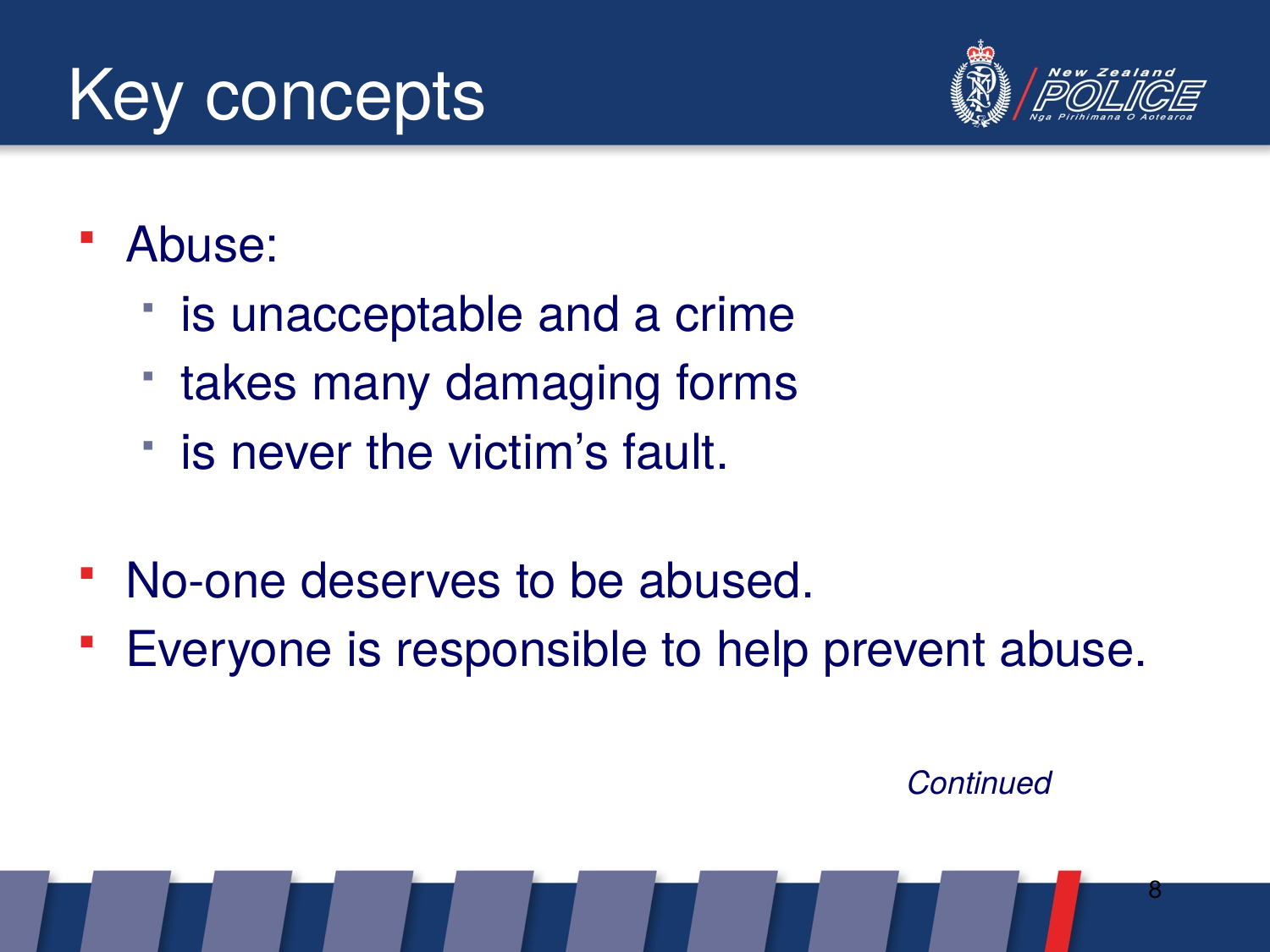

Key concepts
Abuse:
is unacceptable and a crime
takes many damaging forms
is never the victim’s fault.
No-one deserves to be abused.
Everyone is responsible to help prevent abuse.
Continued
8